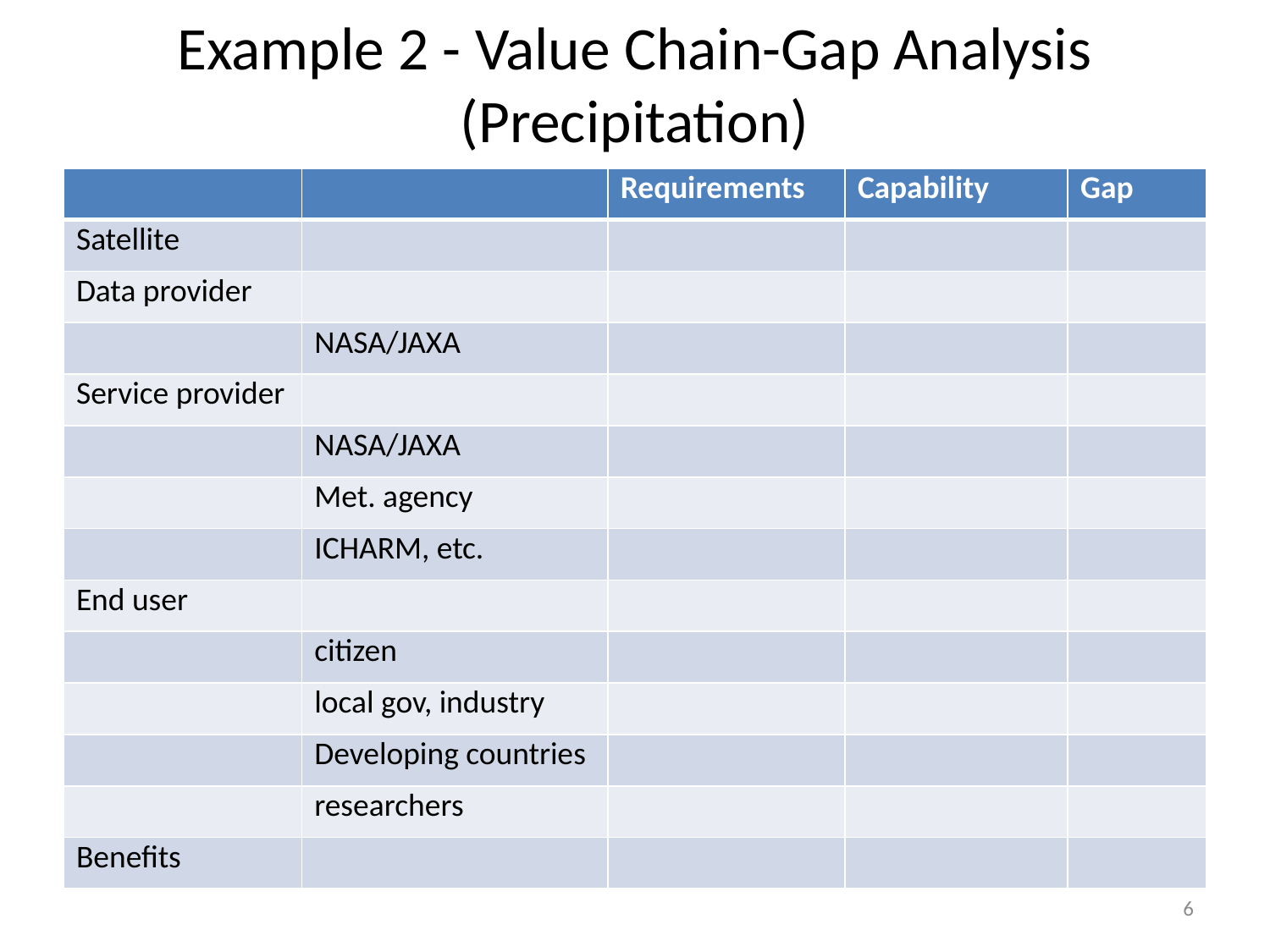

# Example 2 - Value Chain-Gap Analysis (Precipitation)
|  |  | Requirements | Capability | Gap |
| --- | --- | --- | --- | --- |
| Satellite |  |  |  |  |
| Data provider |  |  |  |  |
|  | NASA/JAXA |  |  |  |
| Service provider |  |  |  |  |
|  | NASA/JAXA |  |  |  |
|  | Met. agency |  |  |  |
|  | ICHARM, etc. |  |  |  |
| End user |  |  |  |  |
|  | citizen |  |  |  |
|  | local gov, industry |  |  |  |
|  | Developing countries |  |  |  |
|  | researchers |  |  |  |
| Benefits |  |  |  |  |
6